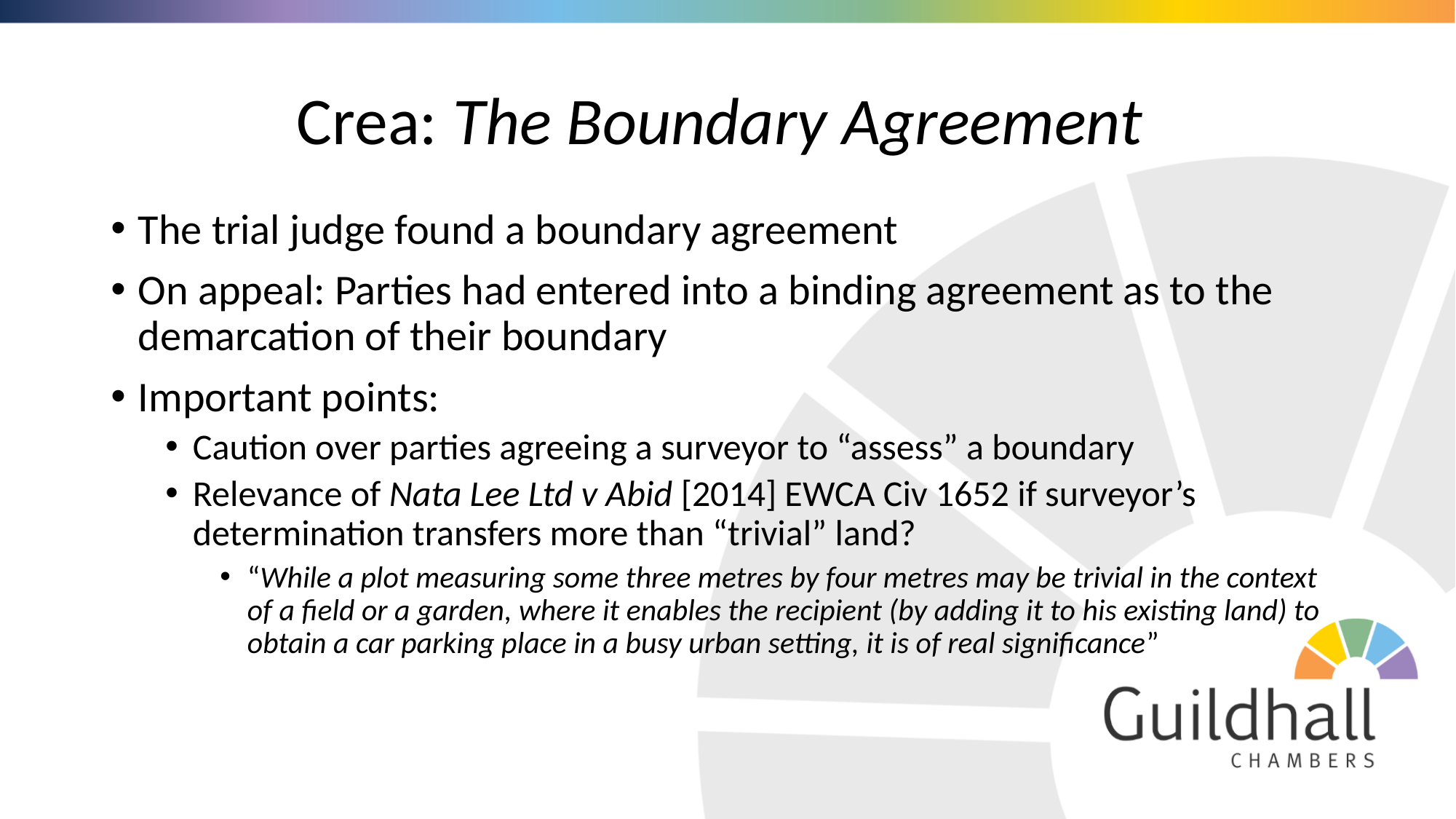

# Crea: The Boundary Agreement
The trial judge found a boundary agreement
On appeal: Parties had entered into a binding agreement as to the demarcation of their boundary
Important points:
Caution over parties agreeing a surveyor to “assess” a boundary
Relevance of Nata Lee Ltd v Abid [2014] EWCA Civ 1652 if surveyor’s determination transfers more than “trivial” land?
“While a plot measuring some three metres by four metres may be trivial in the context of a field or a garden, where it enables the recipient (by adding it to his existing land) to obtain a car parking place in a busy urban setting, it is of real significance”